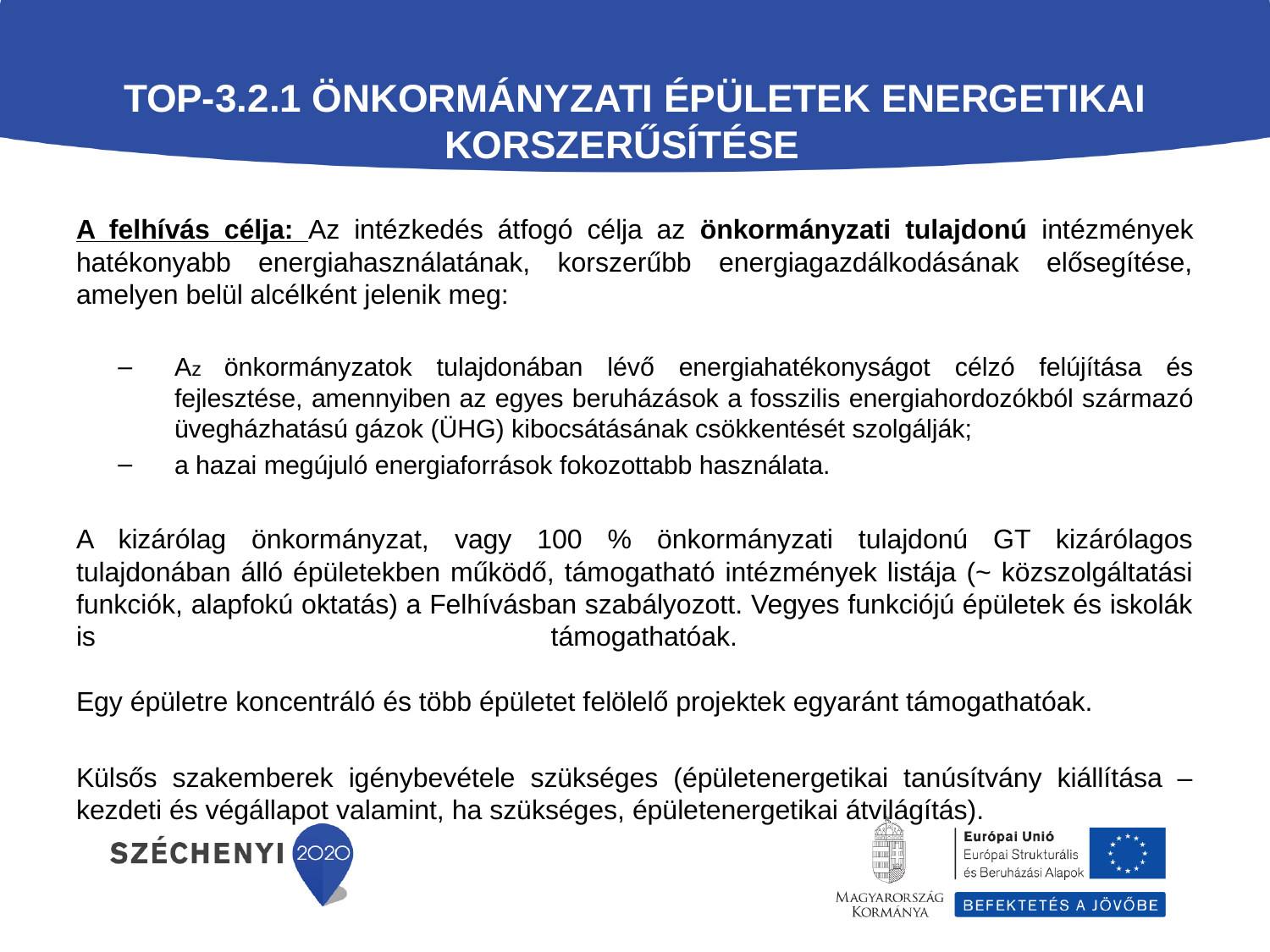

# TOP-3.2.1 Önkormányzati épületek energetikai korszerűsítése
A felhívás célja: Az intézkedés átfogó célja az önkormányzati tulajdonú intézmények hatékonyabb energiahasználatának, korszerűbb energiagazdálkodásának elősegítése, amelyen belül alcélként jelenik meg:

Az önkormányzatok tulajdonában lévő energiahatékonyságot célzó felújítása és fejlesztése, amennyiben az egyes beruházások a fosszilis energiahordozókból származó üvegházhatású gázok (ÜHG) kibocsátásának csökkentését szolgálják;
a hazai megújuló energiaforrások fokozottabb használata.

A kizárólag önkormányzat, vagy 100 % önkormányzati tulajdonú GT kizárólagos tulajdonában álló épületekben működő, támogatható intézmények listája (~ közszolgáltatási funkciók, alapfokú oktatás) a Felhívásban szabályozott. Vegyes funkciójú épületek és iskolák is támogathatóak.
Egy épületre koncentráló és több épületet felölelő projektek egyaránt támogathatóak.

Külsős szakemberek igénybevétele szükséges (épületenergetikai tanúsítvány kiállítása – kezdeti és végállapot valamint, ha szükséges, épületenergetikai átvilágítás).